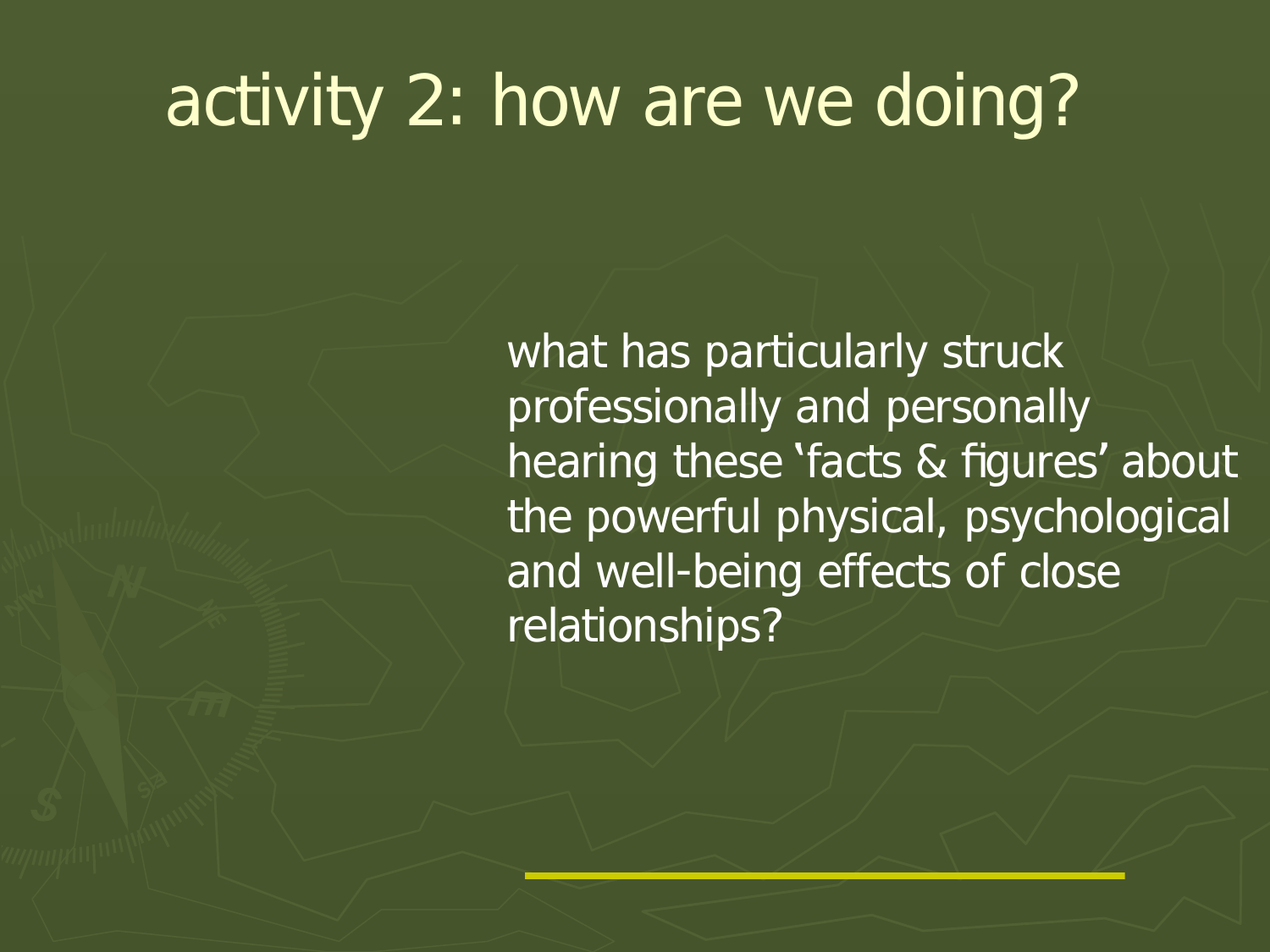

# activity 2: how are we doing?
what has particularly struck professionally and personally hearing these ‘facts & figures’ about the powerful physical, psychological and well-being effects of close relationships?